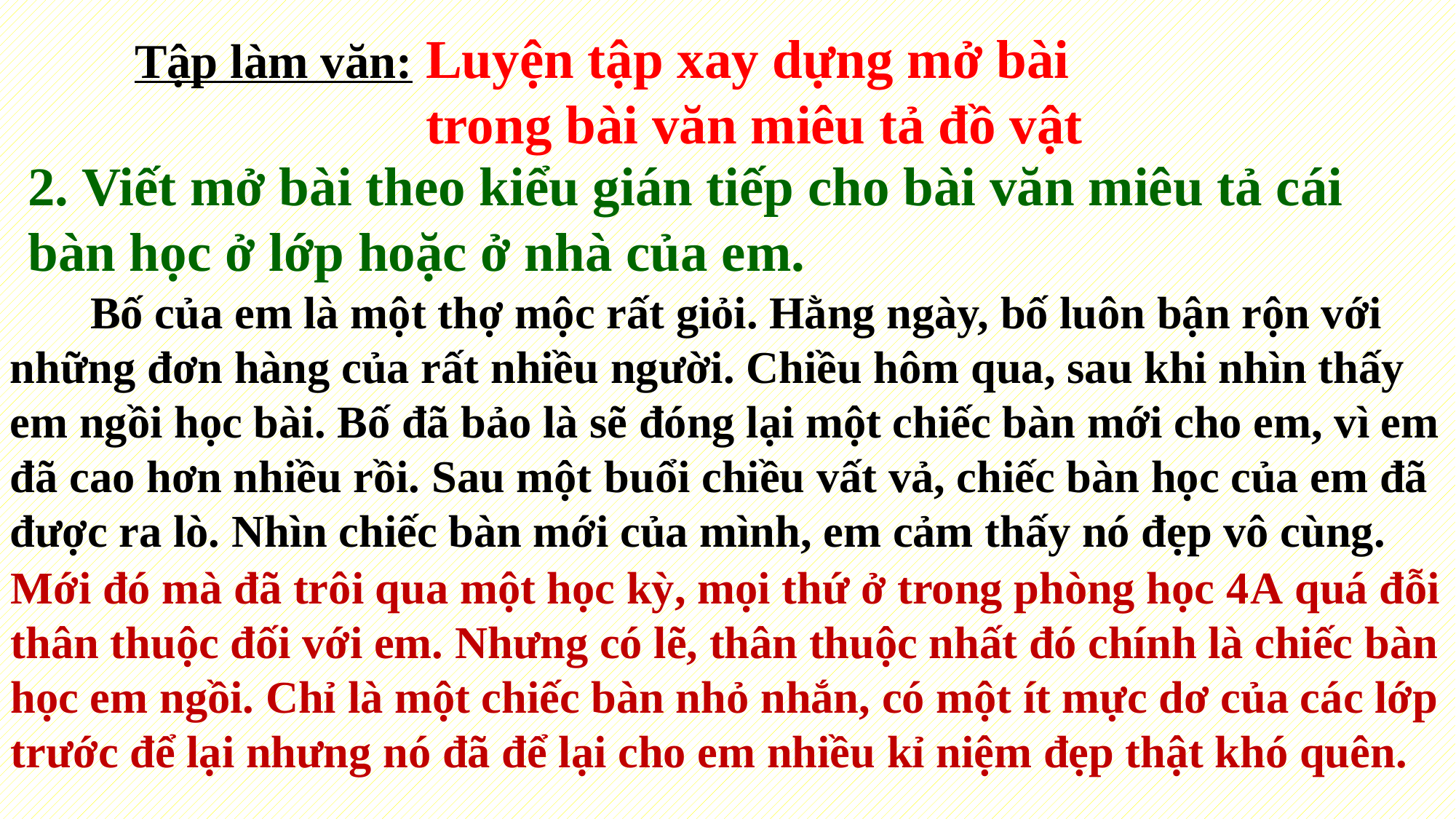

Luyện tập xay dựng mở bài trong bài văn miêu tả đồ vật
Tập làm văn:
2. Viết mở bài theo kiểu gián tiếp cho bài văn miêu tả cái bàn học ở lớp hoặc ở nhà của em.
       Bố của em là một thợ mộc rất giỏi. Hằng ngày, bố luôn bận rộn với những đơn hàng của rất nhiều người. Chiều hôm qua, sau khi nhìn thấy em ngồi học bài. Bố đã bảo là sẽ đóng lại một chiếc bàn mới cho em, vì em đã cao hơn nhiều rồi. Sau một buổi chiều vất vả, chiếc bàn học của em đã được ra lò. Nhìn chiếc bàn mới của mình, em cảm thấy nó đẹp vô cùng.
Mới đó mà đã trôi qua một học kỳ, mọi thứ ở trong phòng học 4A quá đỗi thân thuộc đối với em. Nhưng có lẽ, thân thuộc nhất đó chính là chiếc bàn học em ngồi. Chỉ là một chiếc bàn nhỏ nhắn, có một ít mực dơ của các lớp trước để lại nhưng nó đã để lại cho em nhiều kỉ niệm đẹp thật khó quên.